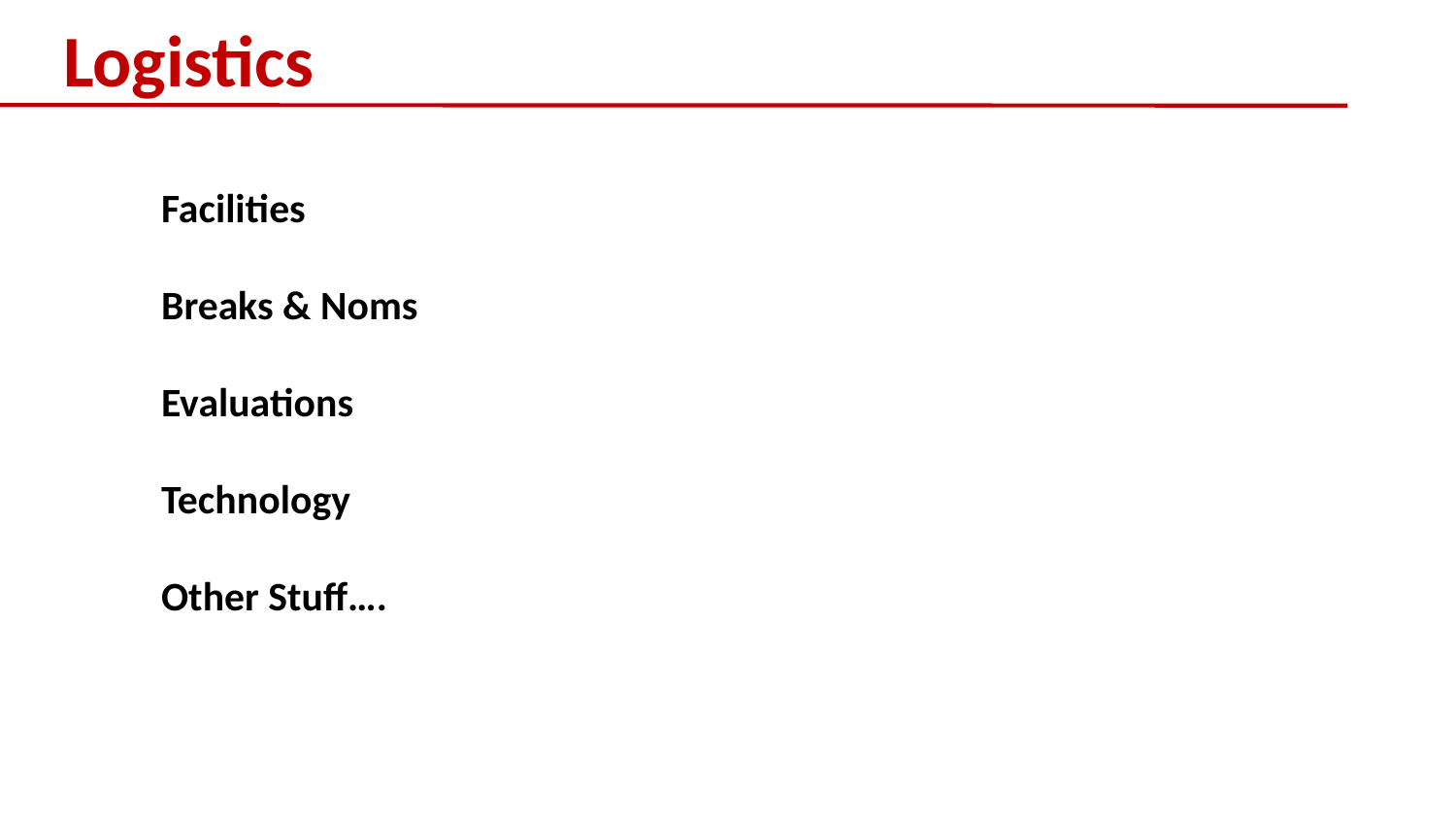

# Logistics
Facilities

Breaks & Noms

Evaluations

Technology

Other Stuff….